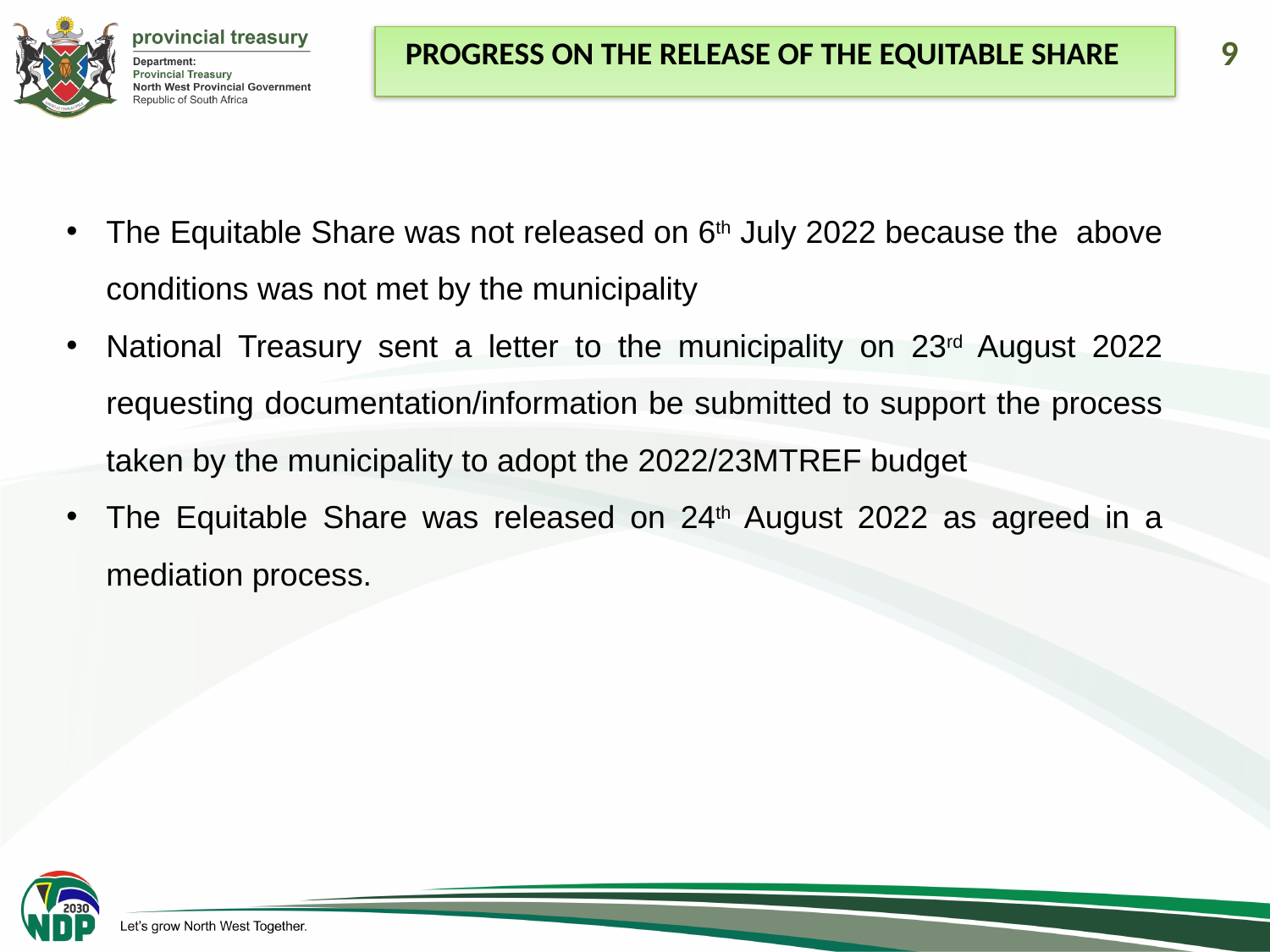

9
PROGRESS ON THE RELEASE OF THE EQUITABLE SHARE
The Equitable Share was not released on 6th July 2022 because the  above conditions was not met by the municipality
National Treasury sent a letter to the municipality on 23rd August 2022 requesting documentation/information be submitted to support the process taken by the municipality to adopt the 2022/23MTREF budget
The Equitable Share was released on 24th August 2022 as agreed in a mediation process.